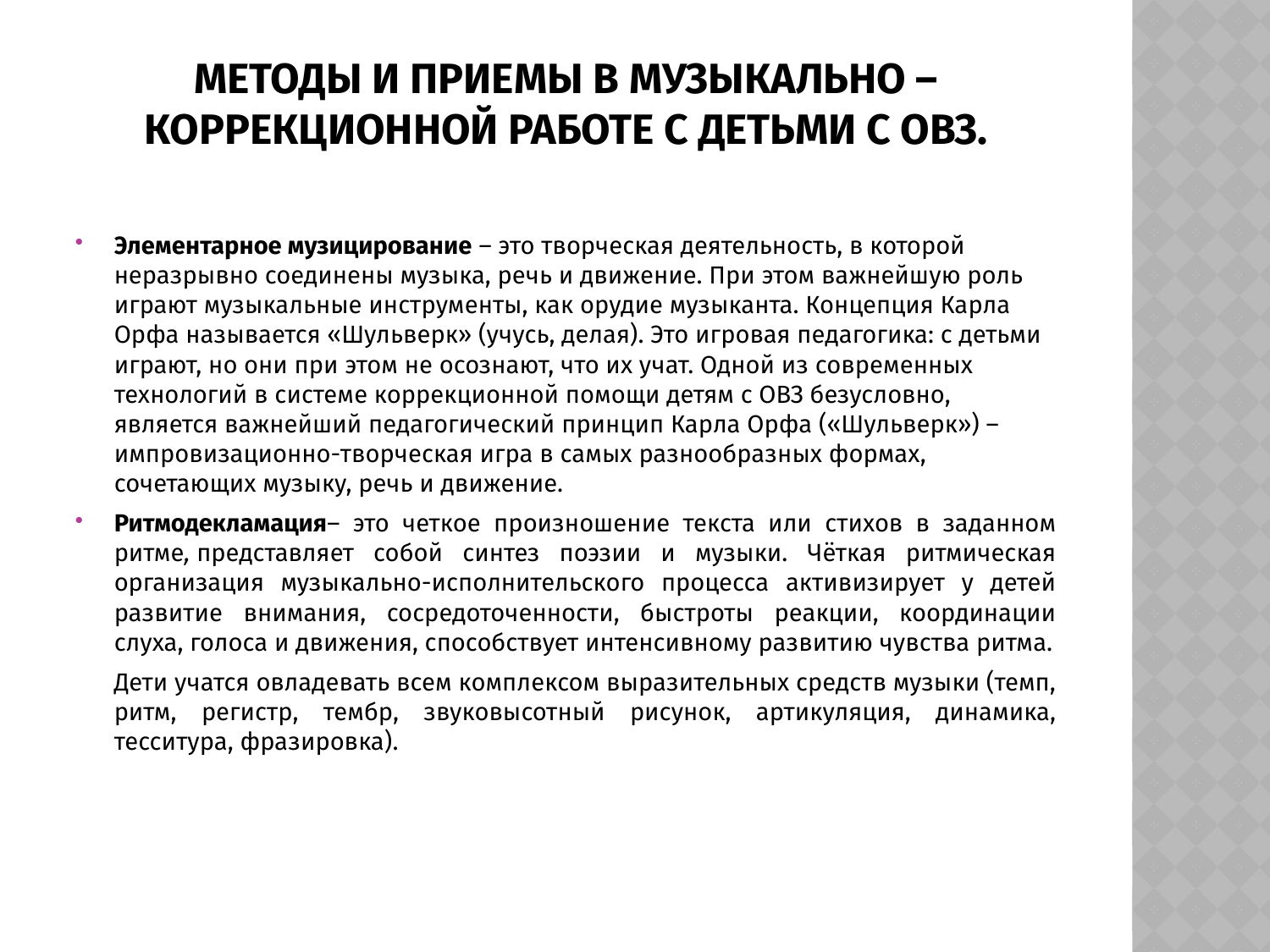

# Методы и приемы в музыкально – коррекционной работе с детьми с ОВЗ.
Элементарное музицирование – это творческая деятельность, в которой неразрывно соединены музыка, речь и движение. При этом важнейшую роль играют музыкальные инструменты, как орудие музыканта. Концепция Карла Орфа называется «Шульверк» (учусь, делая). Это игровая педагогика: с детьми играют, но они при этом не осознают, что их учат. Одной из современных технологий в системе коррекционной помощи детям с ОВЗ безусловно, является важнейший педагогический принцип Карла Орфа («Шульверк») – импровизационно-творческая игра в самых разнообразных формах, сочетающих музыку, речь и движение.
Ритмодекламация– это четкое произношение текста или стихов в заданном ритме, представляет собой синтез поэзии и музыки. Чёткая ритмическая организация музыкально-исполнительского процесса активизирует у детей развитие внимания, сосредоточенности, быстроты реакции, координации слуха, голоса и движения, способствует интенсивному развитию чувства ритма.
	Дети учатся овладевать всем комплексом выразительных средств музыки (темп, ритм, регистр, тембр, звуковысотный рисунок, артикуляция, динамика, тесситура, фразировка).